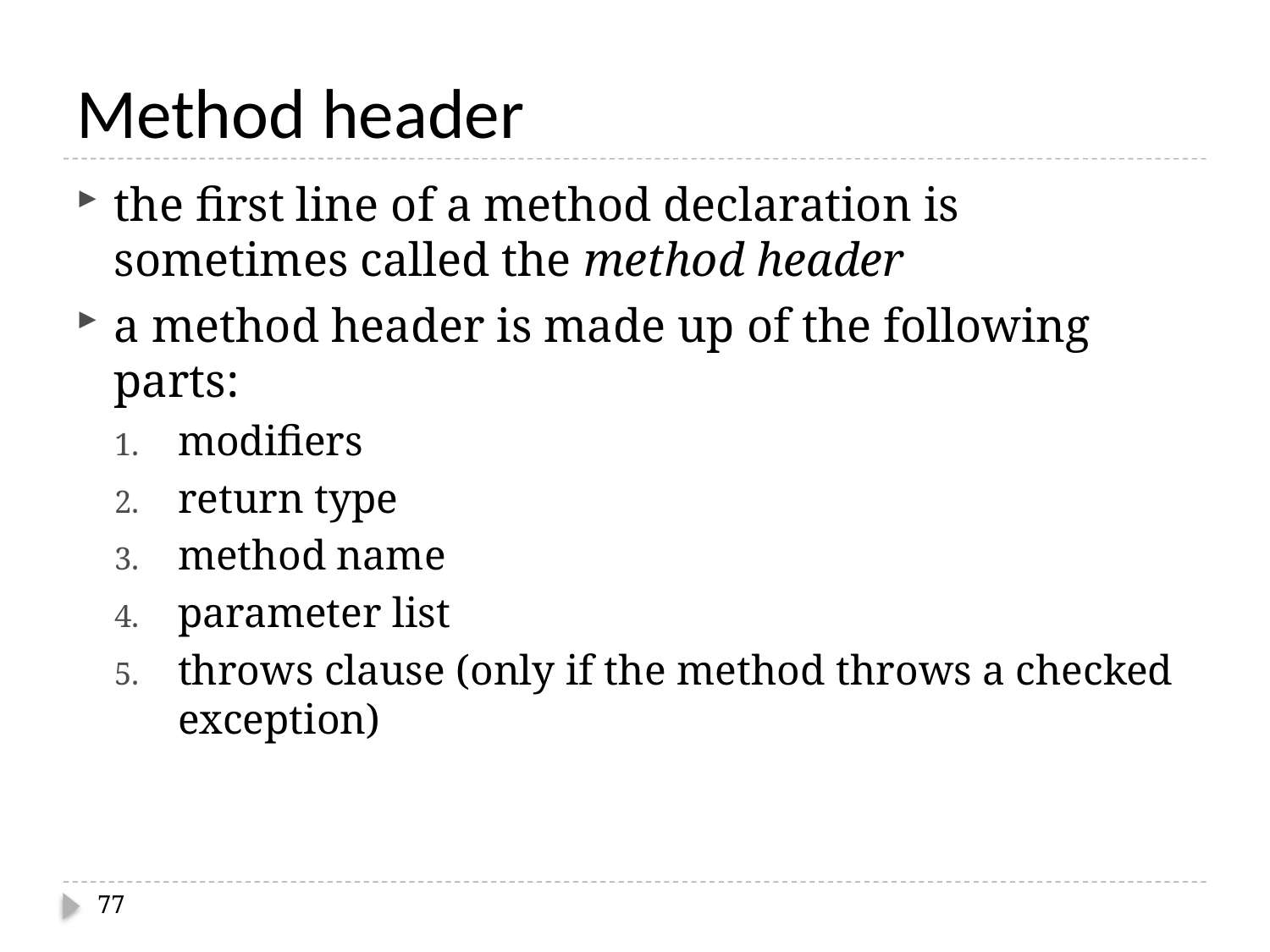

# Method header
the first line of a method declaration is sometimes called the method header
a method header is made up of the following parts:
modifiers
return type
method name
parameter list
throws clause (only if the method throws a checked exception)
77